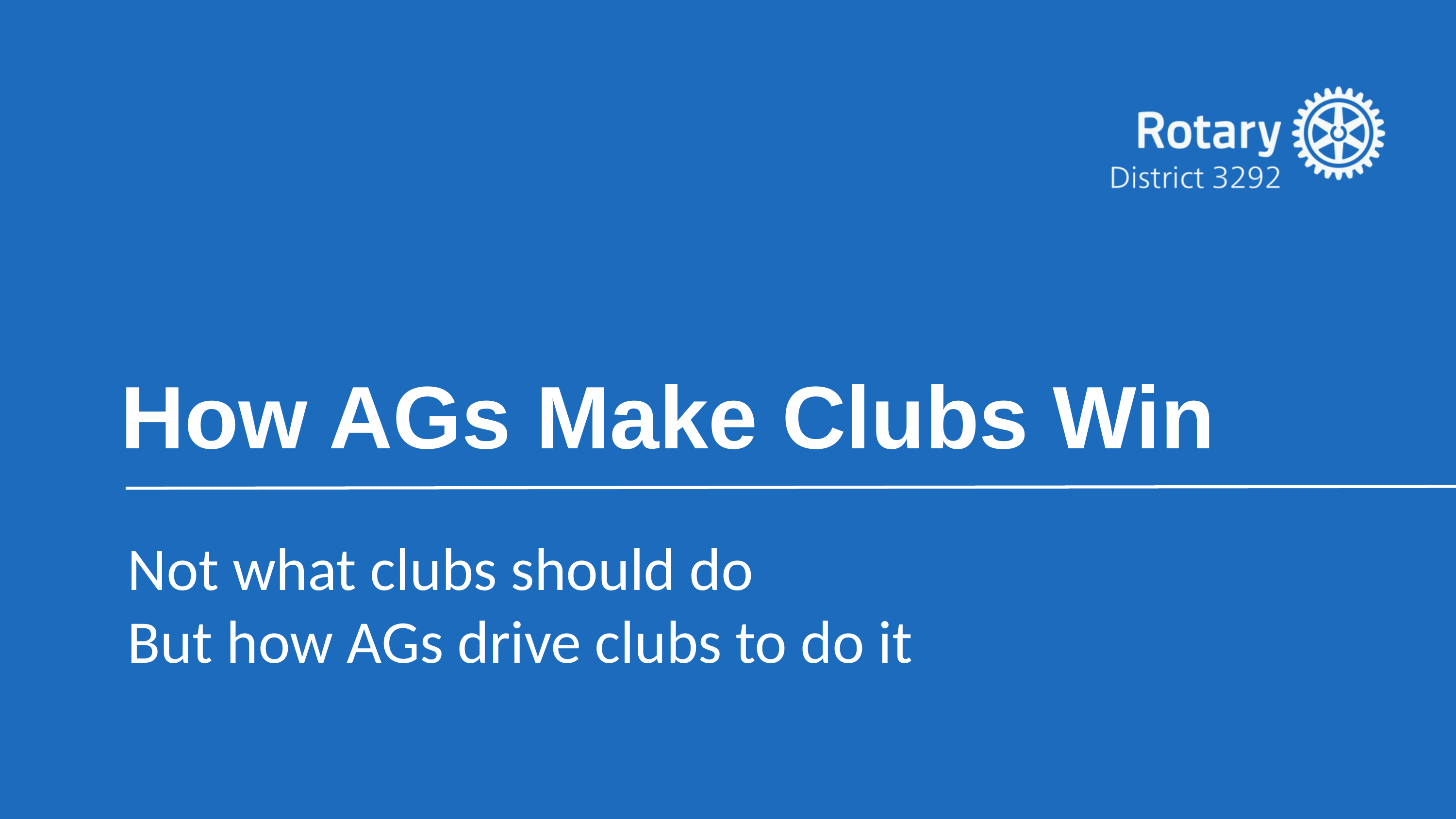

How AGs Make Clubs Win

Not what clubs should do
But how AGs drive clubs to do it